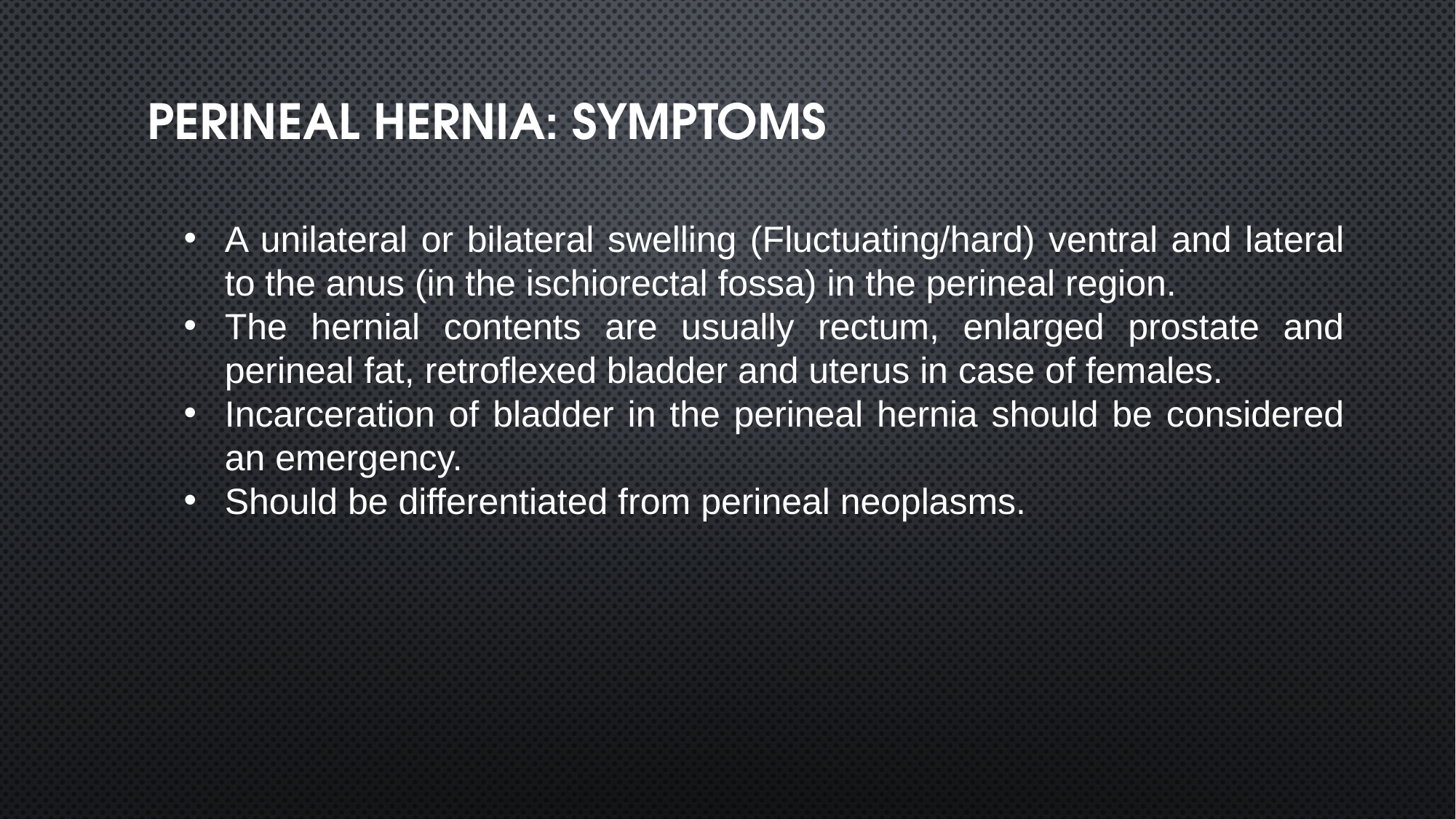

# perineal hernia: symptoms
A unilateral or bilateral swelling (Fluctuating/hard) ventral and lateral to the anus (in the ischiorectal fossa) in the perineal region.
The hernial contents are usually rectum, enlarged prostate and perineal fat, retroflexed bladder and uterus in case of females.
Incarceration of bladder in the perineal hernia should be considered an emergency.
Should be differentiated from perineal neoplasms.